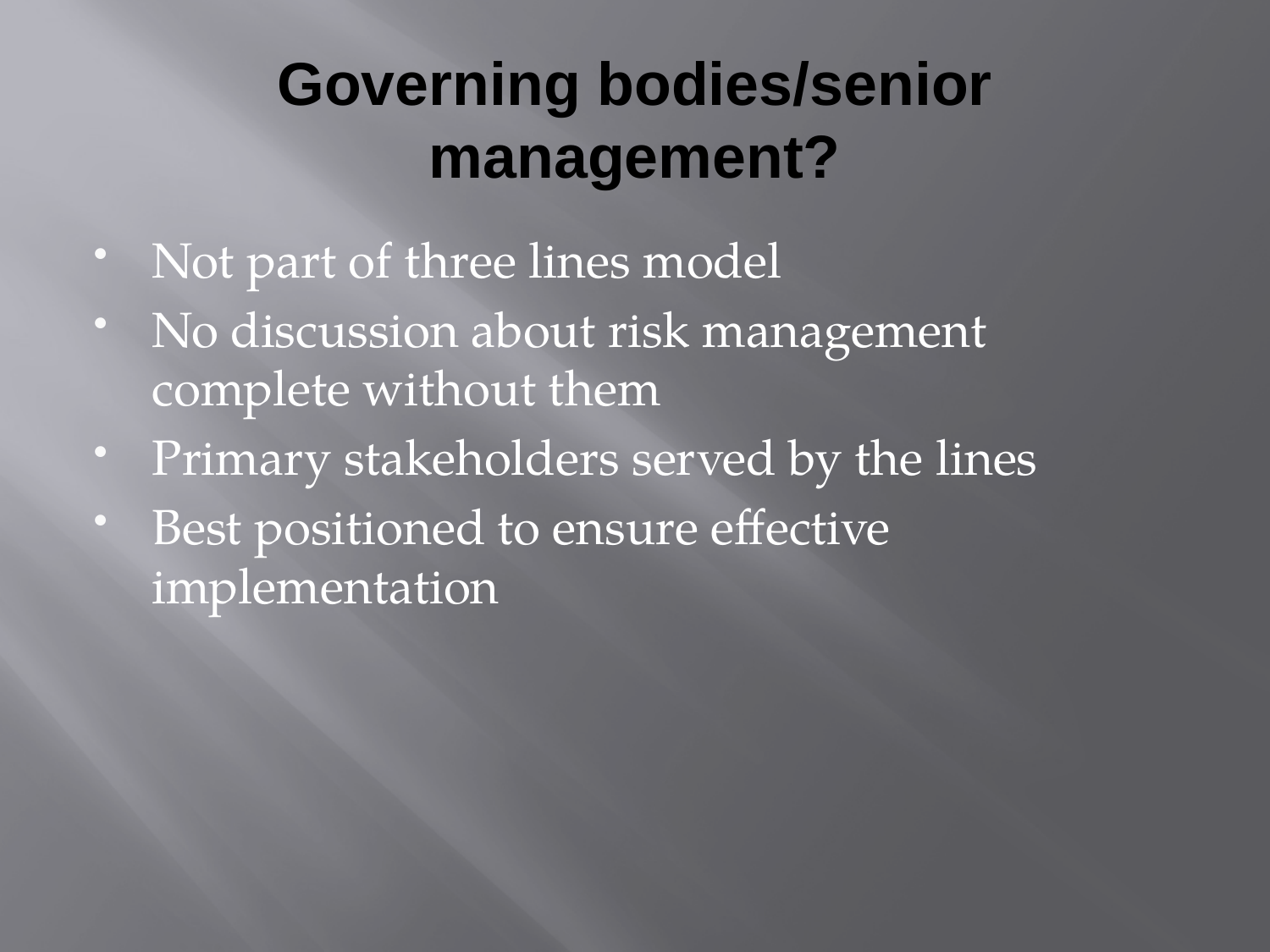

# Governing bodies/senior management?
Not part of three lines model
No discussion about risk management complete without them
Primary stakeholders served by the lines
Best positioned to ensure effective implementation